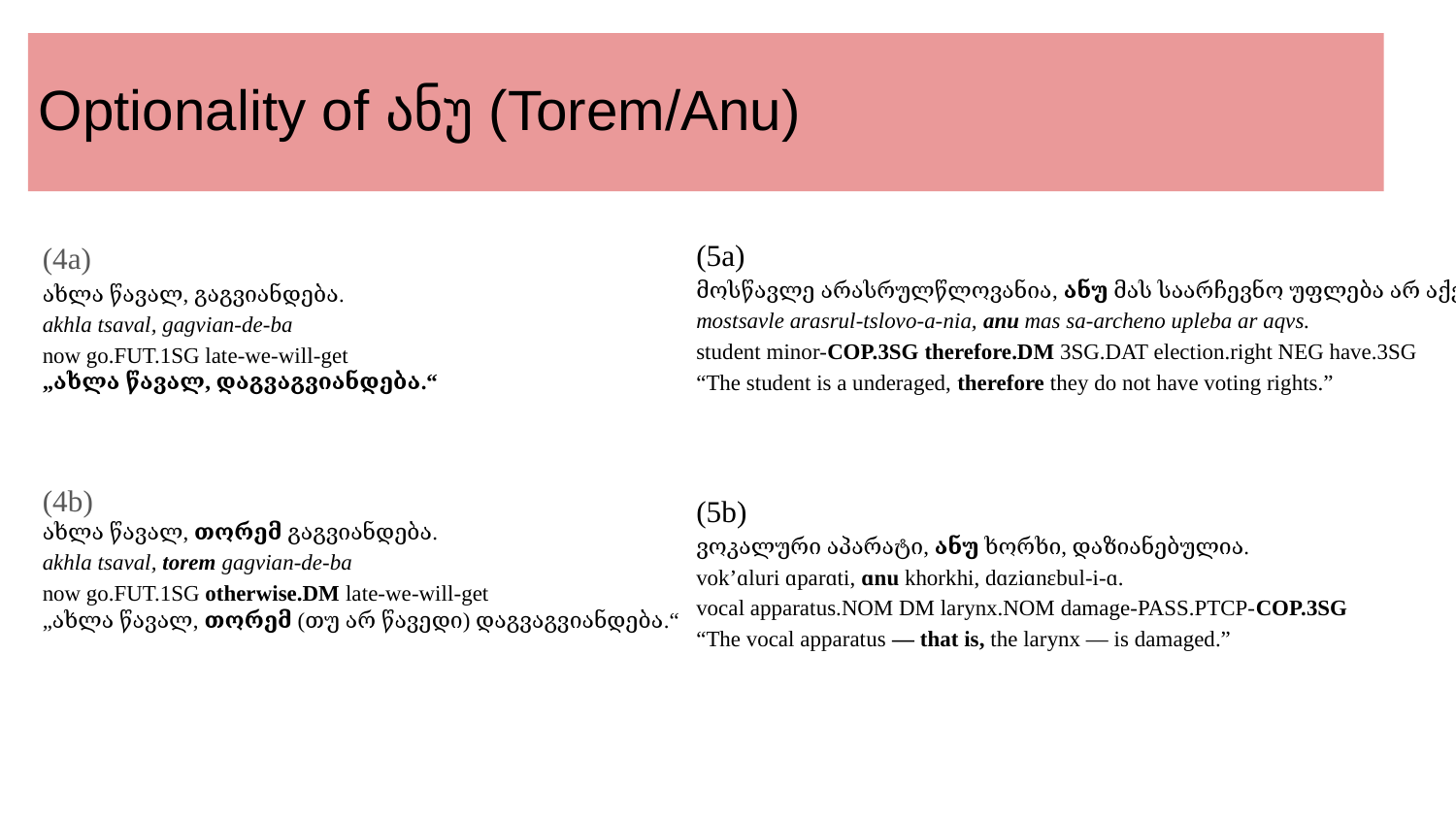

# Optionality of ანუ (Torem/Anu)

(4a)
ახლა წავალ, გაგვიანდება.
akhla tsaval, gagvian-de-ba
now go.FUT.1SG late-we-will-get
„ახლა წავალ, დაგვაგვიანდება.“

(4b)
ახლა წავალ, თორემ გაგვიანდება.
akhla tsaval, torem gagvian-de-ba
now go.FUT.1SG otherwise.DM late-we-will-get
„ახლა წავალ, თორემ (თუ არ წავედი) დაგვაგვიანდება.“

(5a)
მოსწავლე არასრულწლოვანია, ანუ მას საარჩევნო უფლება არ აქვს.
mostsavle arasrul-tslovo-a-nia, anu mas sa-archeno upleba ar aqvs.
student minor-COP.3SG therefore.DM 3SG.DAT election.right NEG have.3SG
“The student is a underaged, therefore they do not have voting rights.”

(5b)
ვოკალური აპარატი, ანუ ხორხი, დაზიანებულია.
vokʼɑluri ɑparɑti, ɑnu khorkhi, dɑziɑnɛbul-i-ɑ.
vocal apparatus.NOM DM larynx.NOM damage-PASS.PTCP-COP.3SG
“The vocal apparatus — that is, the larynx — is damaged.”